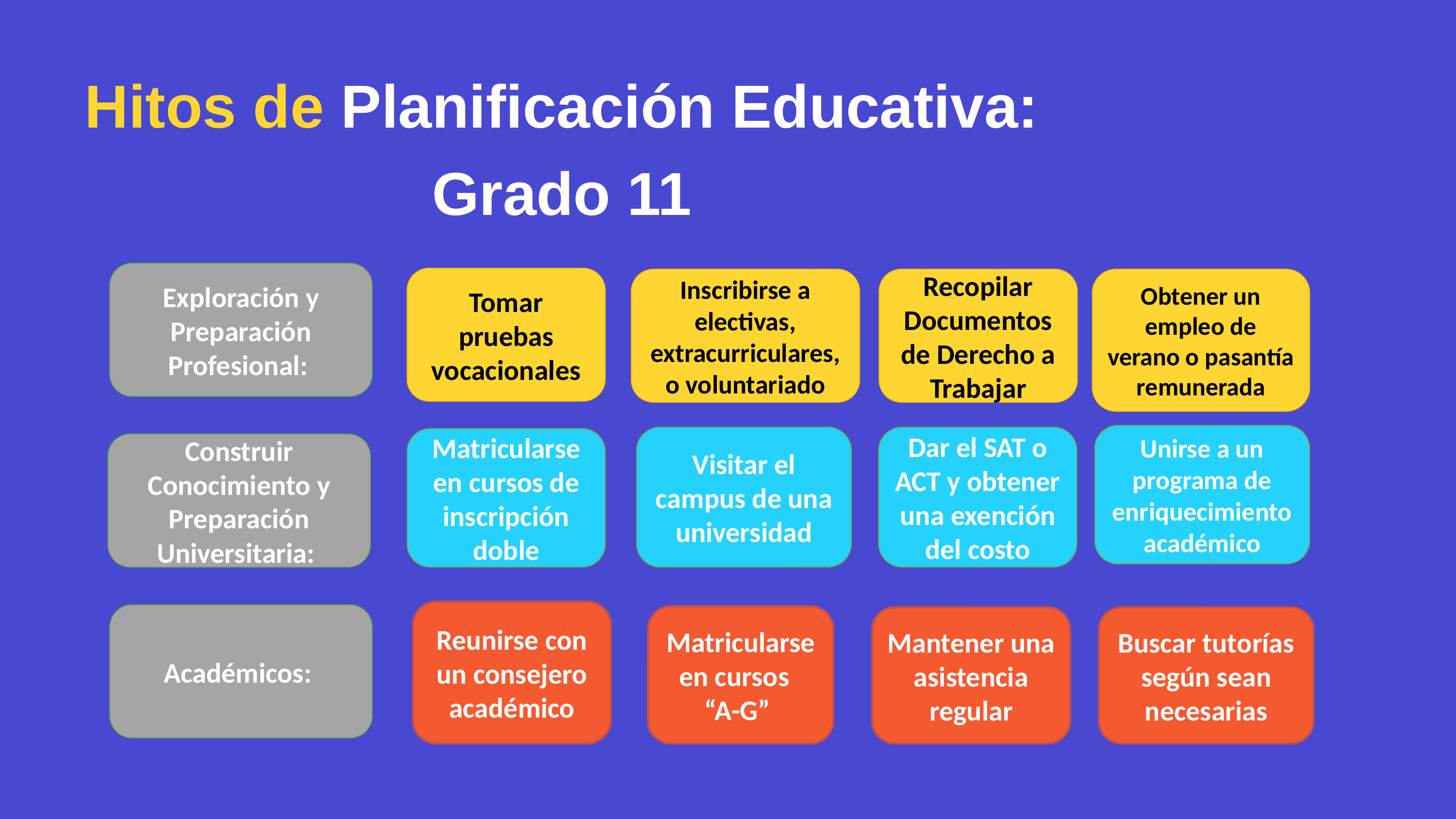

Hitos de Planificación Educativa: Grado 11
Exploración y Preparación Profesional:
Tomar pruebas vocacionales
Recopilar Documentos de Derecho a Trabajar
Obtener un empleo de verano o pasantía remunerada
Inscribirse a electivas, extracurriculares, o voluntariado
Unirse a un programa de enriquecimiento académico
Visitar el campus de una universidad
Dar el SAT o ACT y obtener una exención del costo
Matricularse en cursos de inscripción doble
Construir Conocimiento y Preparación Universitaria:
Reunirse con un consejero académico
Académicos:
Matricularse en cursos   “A-G”
Mantener una asistencia regular
Buscar tutorías según sean necesarias